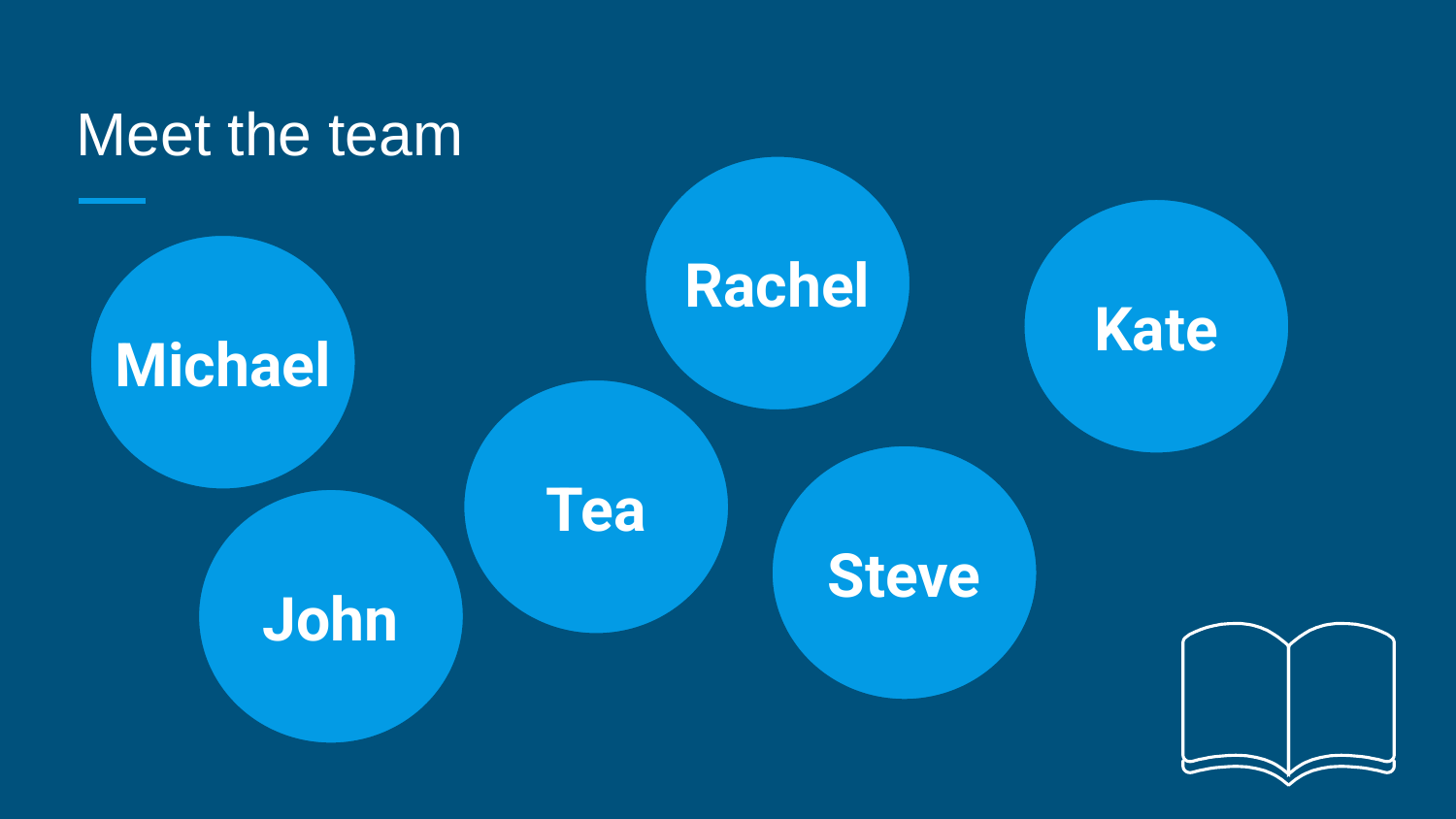

# Meet the team

Rachel

Kate

Michael

Tea

Steve

John